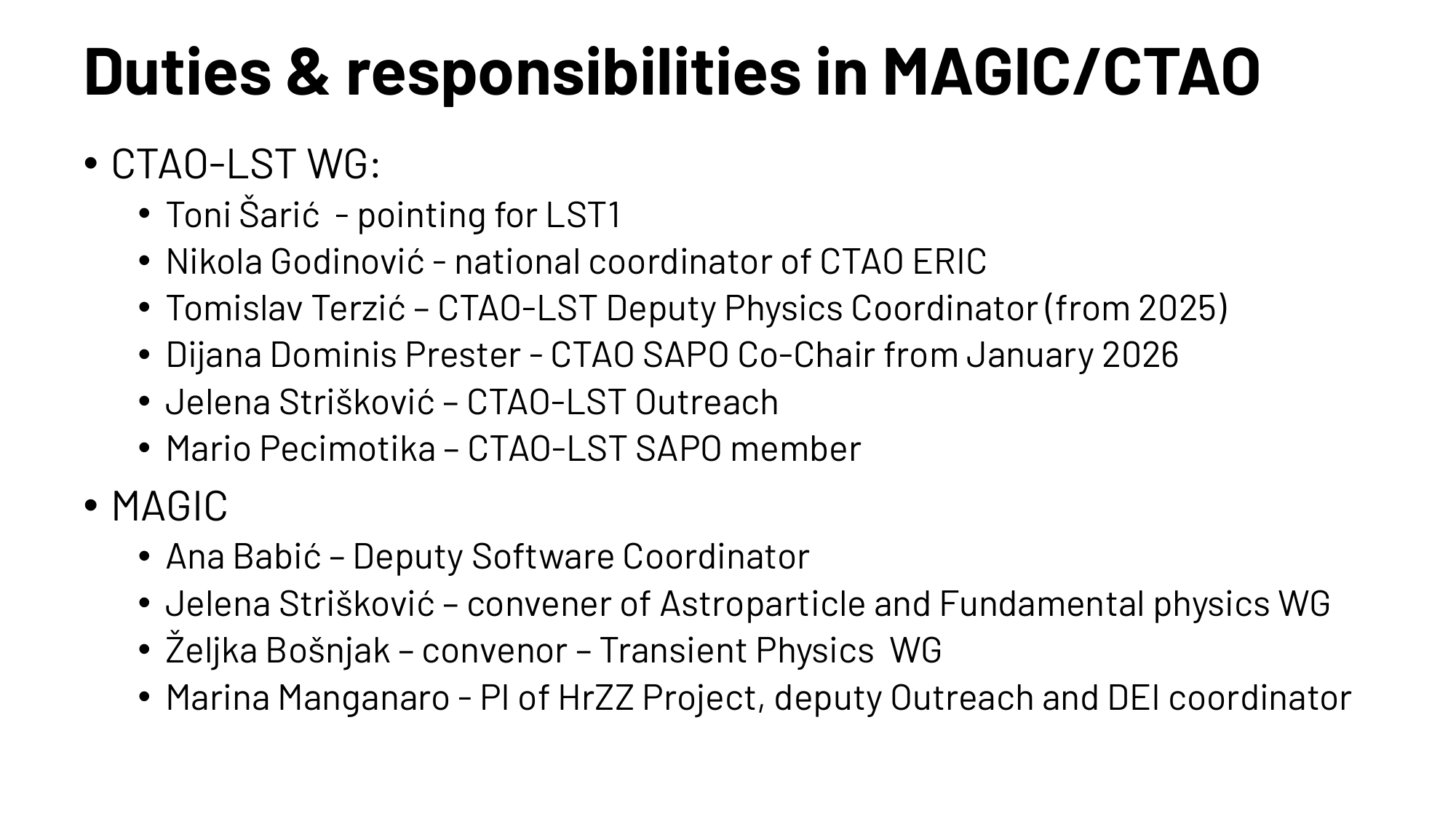

# Duties & responsibilities in MAGIC/CTAO
CTAO-LST WG:
Toni Šarić  - pointing for LST1
Nikola Godinović - national coordinator of CTAO ERIC
Tomislav Terzić – CTAO-LST Deputy Physics Coordinator (from 2025)
Dijana Dominis Prester - CTAO SAPO Co-Chair from January 2026
Jelena Strišković – CTAO-LST Outreach
Mario Pecimotika – CTAO-LST SAPO member
MAGIC
Ana Babić – Deputy Software Coordinator
Jelena Strišković – convener of Astroparticle and Fundamental physics WG
Željka Bošnjak – convenor – Transient Physics  WG
Marina Manganaro - PI of HrZZ Project, deputy Outreach and DEI coordinator